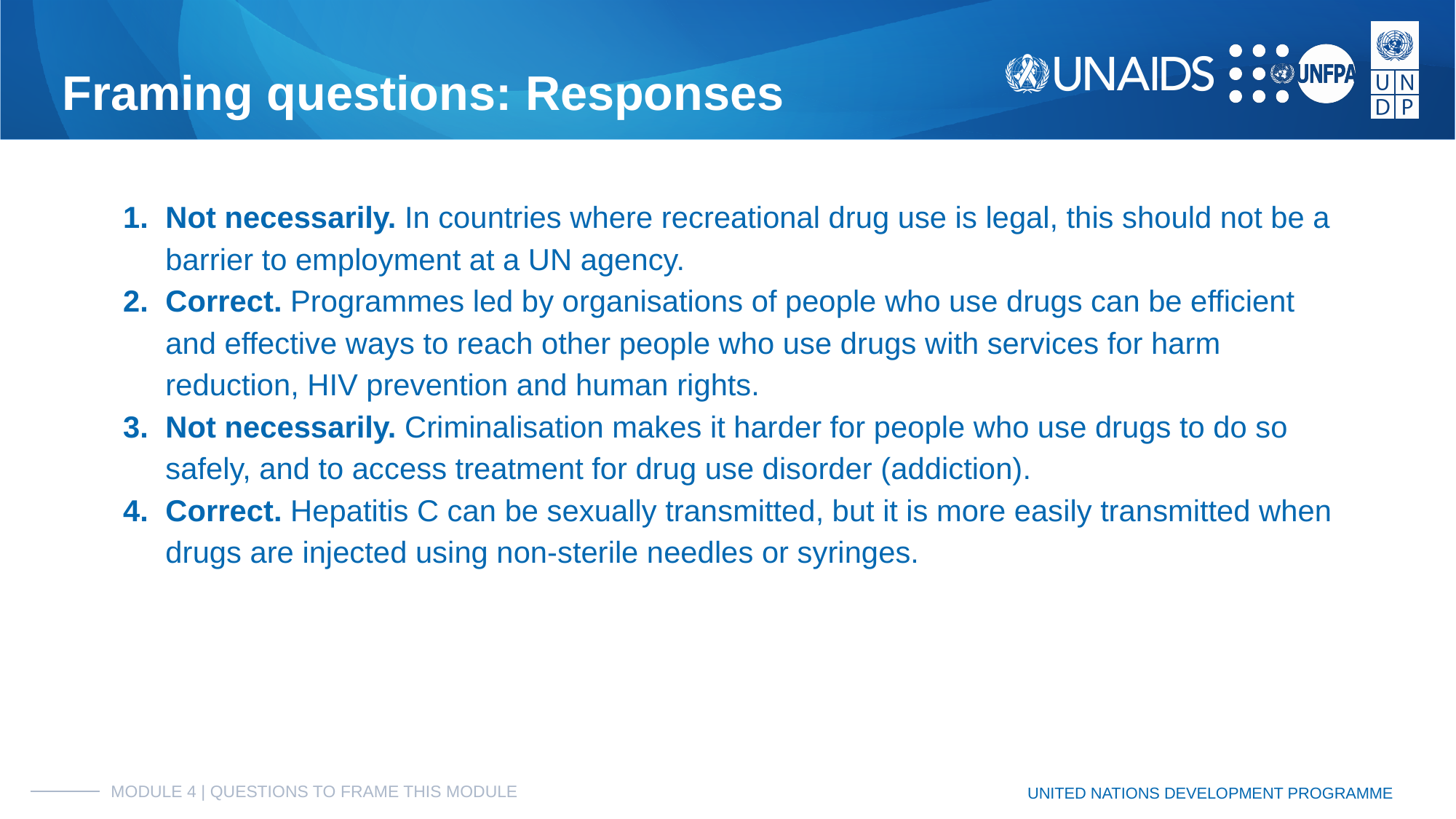

# Framing questions: Responses
Not necessarily. In countries where recreational drug use is legal, this should not be a barrier to employment at a UN agency.
Correct. Programmes led by organisations of people who use drugs can be efficient and effective ways to reach other people who use drugs with services for harm reduction, HIV prevention and human rights.
Not necessarily. Criminalisation makes it harder for people who use drugs to do so safely, and to access treatment for drug use disorder (addiction).
Correct. Hepatitis C can be sexually transmitted, but it is more easily transmitted when drugs are injected using non-sterile needles or syringes.
MODULE 4 | QUESTIONS TO FRAME THIS MODULE